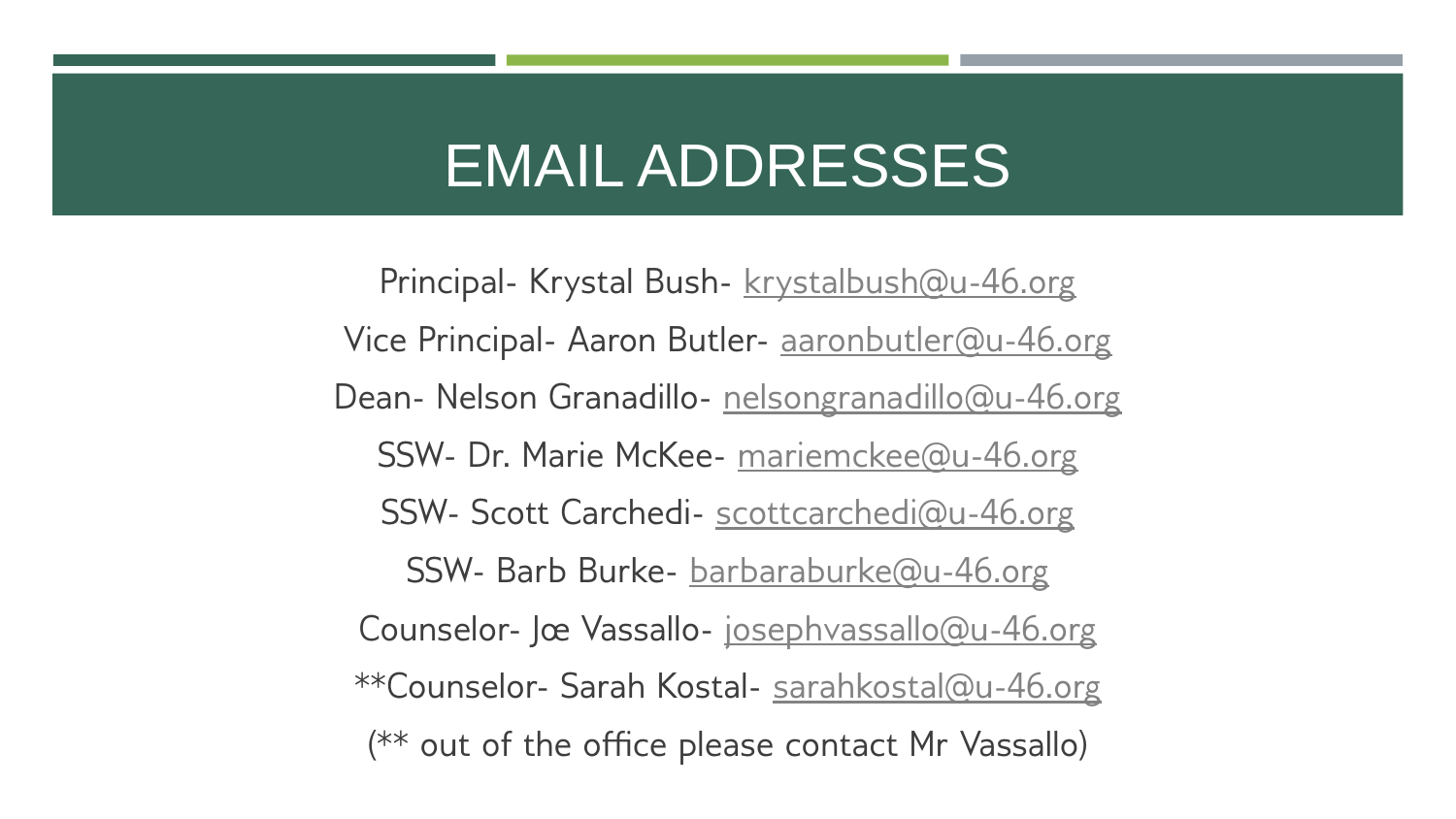

# EMAIL ADDRESSES
Principal- Krystal Bush- krystalbush@u-46.org
Vice Principal- Aaron Butler- aaronbutler@u-46.org
Dean- Nelson Granadillo- nelsongranadillo@u-46.org
SSW- Dr. Marie McKee- mariemckee@u-46.org
SSW- Scott Carchedi- scottcarchedi@u-46.org
SSW- Barb Burke- barbaraburke@u-46.org
Counselor- Joe Vassallo- josephvassallo@u-46.org
**Counselor- Sarah Kostal- sarahkostal@u-46.org
(** out of the office please contact Mr Vassallo)